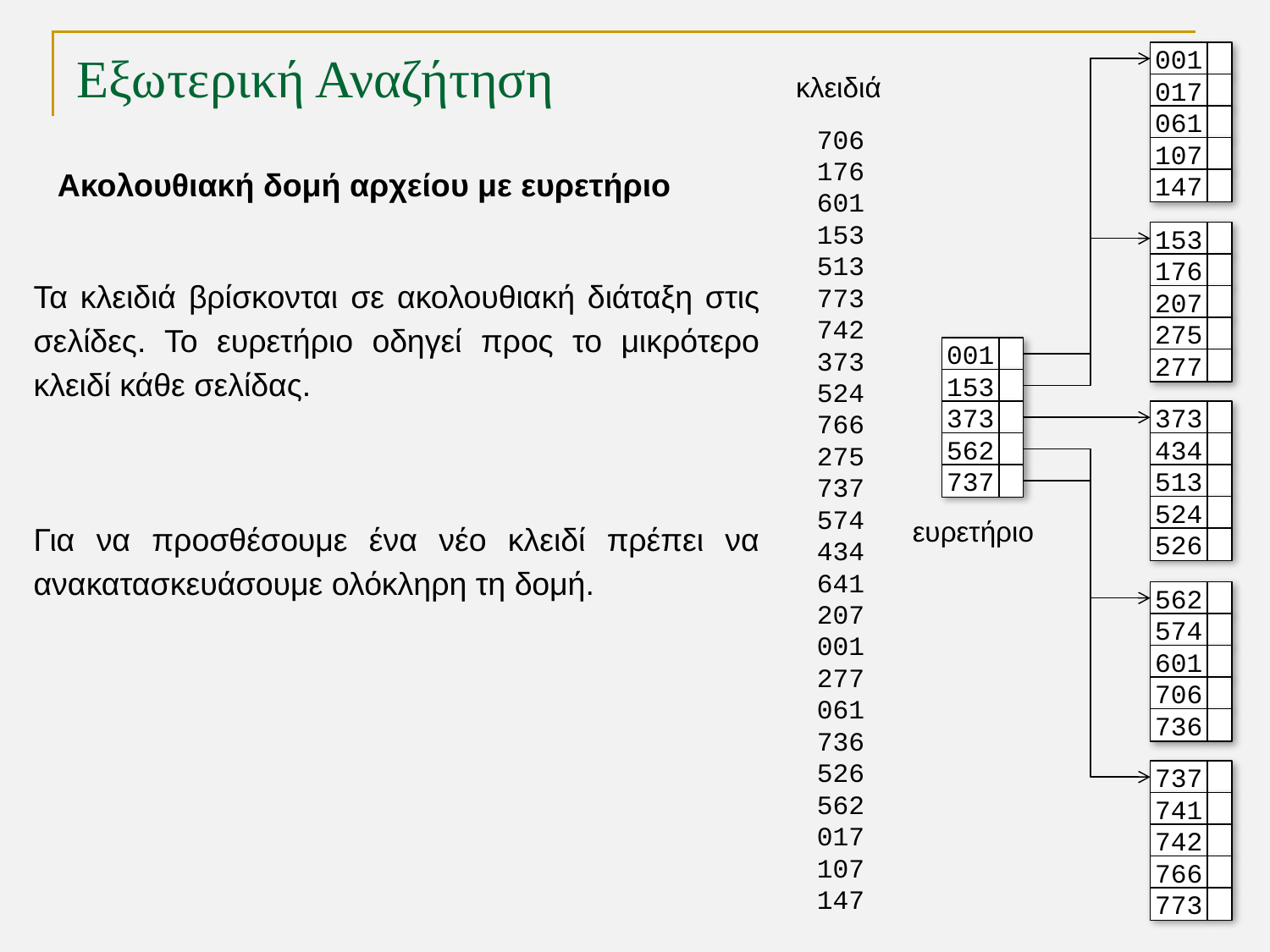

# Εξωτερική Αναζήτηση
001

κλειδιά
017

061

706
176
601
153
513
773
742
373
524
766
275
737
574
434
641
207
001
277
061
736
526
562
017
107
147
107

Ακολουθιακή δομή αρχείου με ευρετήριο
147

153

176

Τα κλειδιά βρίσκονται σε ακολουθιακή διάταξη στις σελίδες. Το ευρετήριο οδηγεί προς το μικρότερο κλειδί κάθε σελίδας.
207

275

001

277

153

373

373

562

434

737

513

524

Για να προσθέσουμε ένα νέο κλειδί πρέπει να ανακατασκευάσουμε ολόκληρη τη δομή.
ευρετήριο
526

562

574

601

706

736

737

741

742

766

773

TexPoint fonts used in EMF.
Read the TexPoint manual before you delete this box.: AAAAA